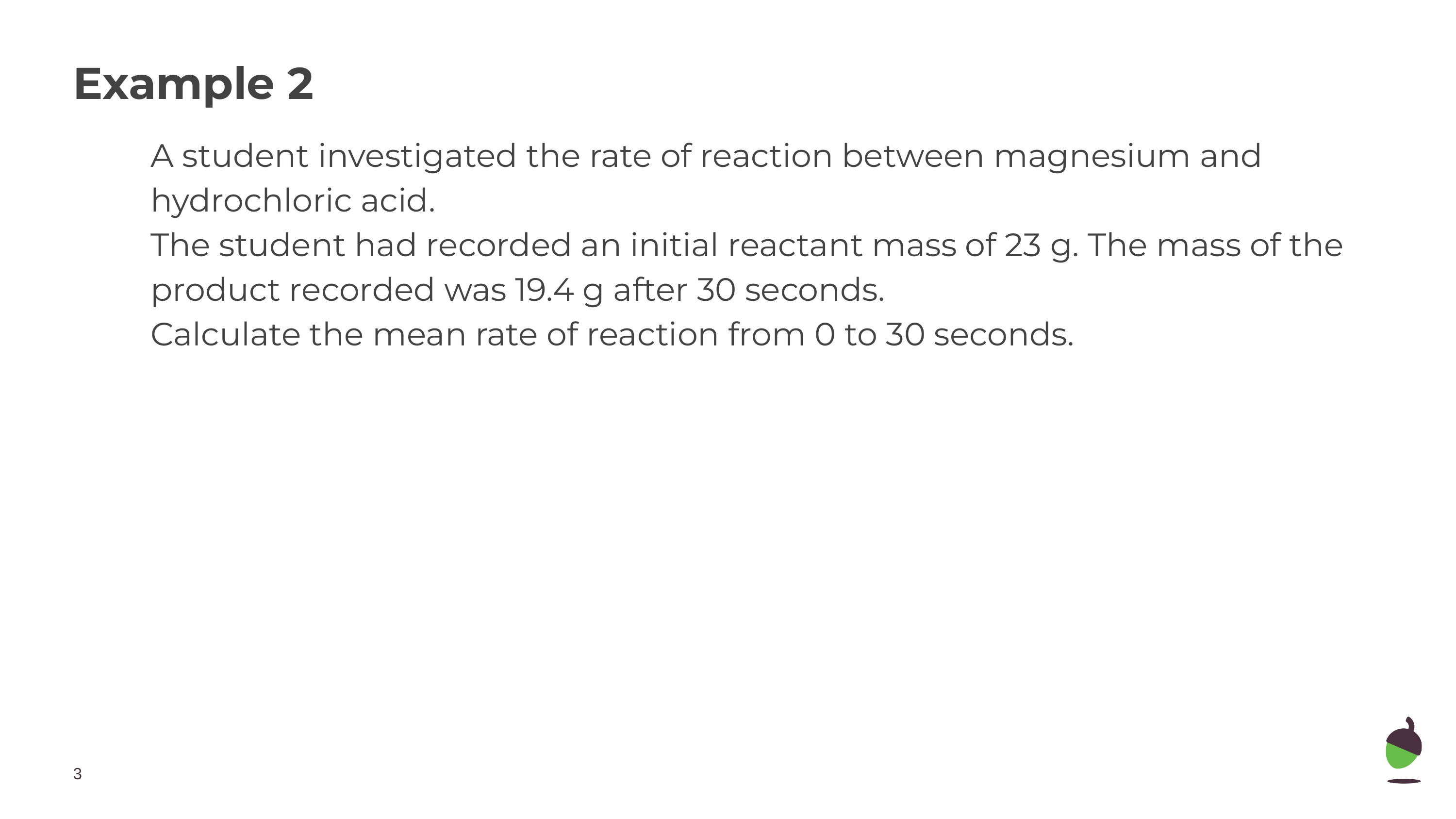

# Example 2

A student investigated the rate of reaction between magnesium and hydrochloric acid.
The student had recorded an initial reactant mass of 23 g. The mass of the product recorded was 19.4 g after 30 seconds.
Calculate the mean rate of reaction from 0 to 30 seconds.

3